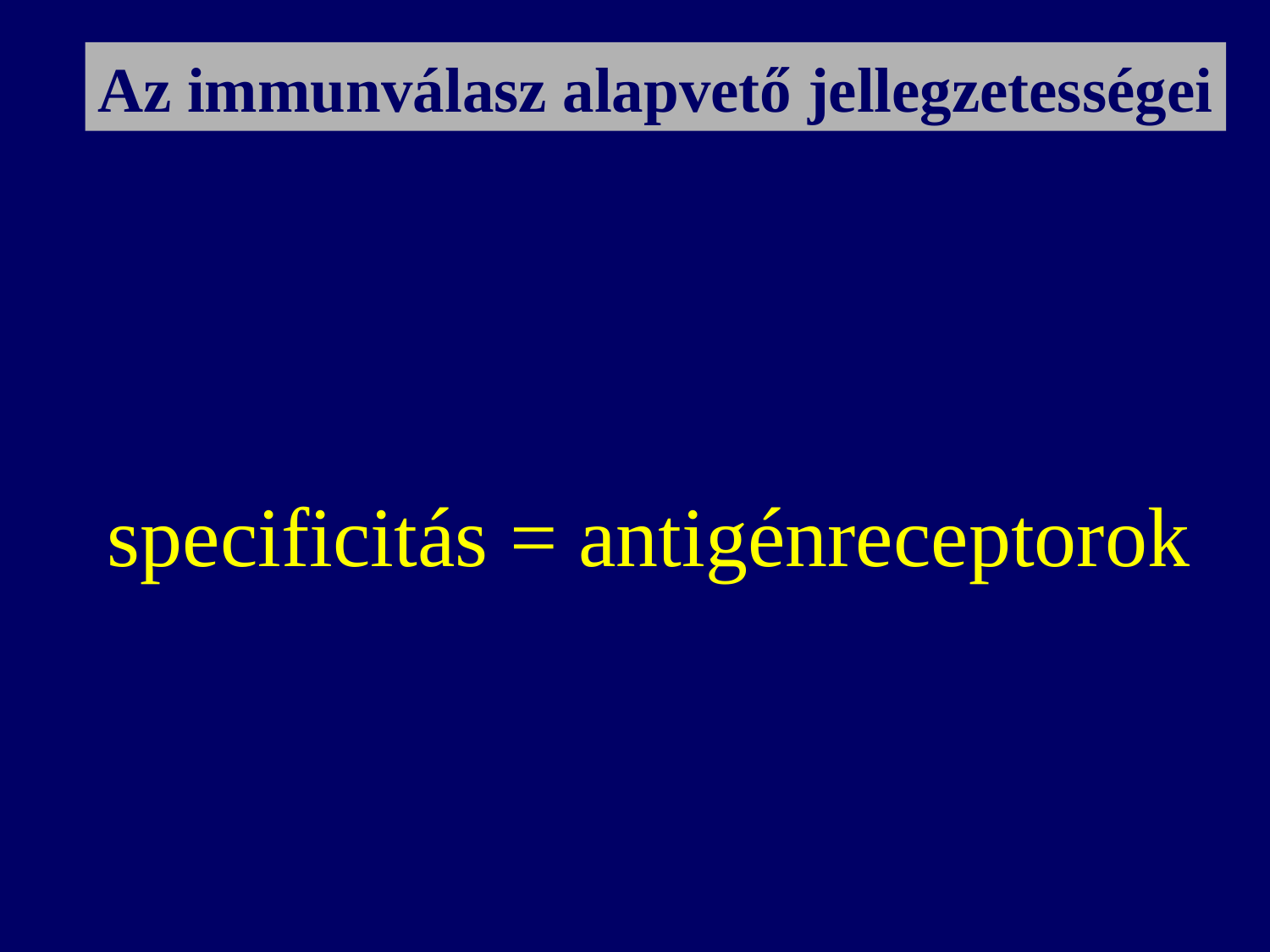

Az immunválasz alapvető jellegzetességei
specificitás = antigénreceptorok